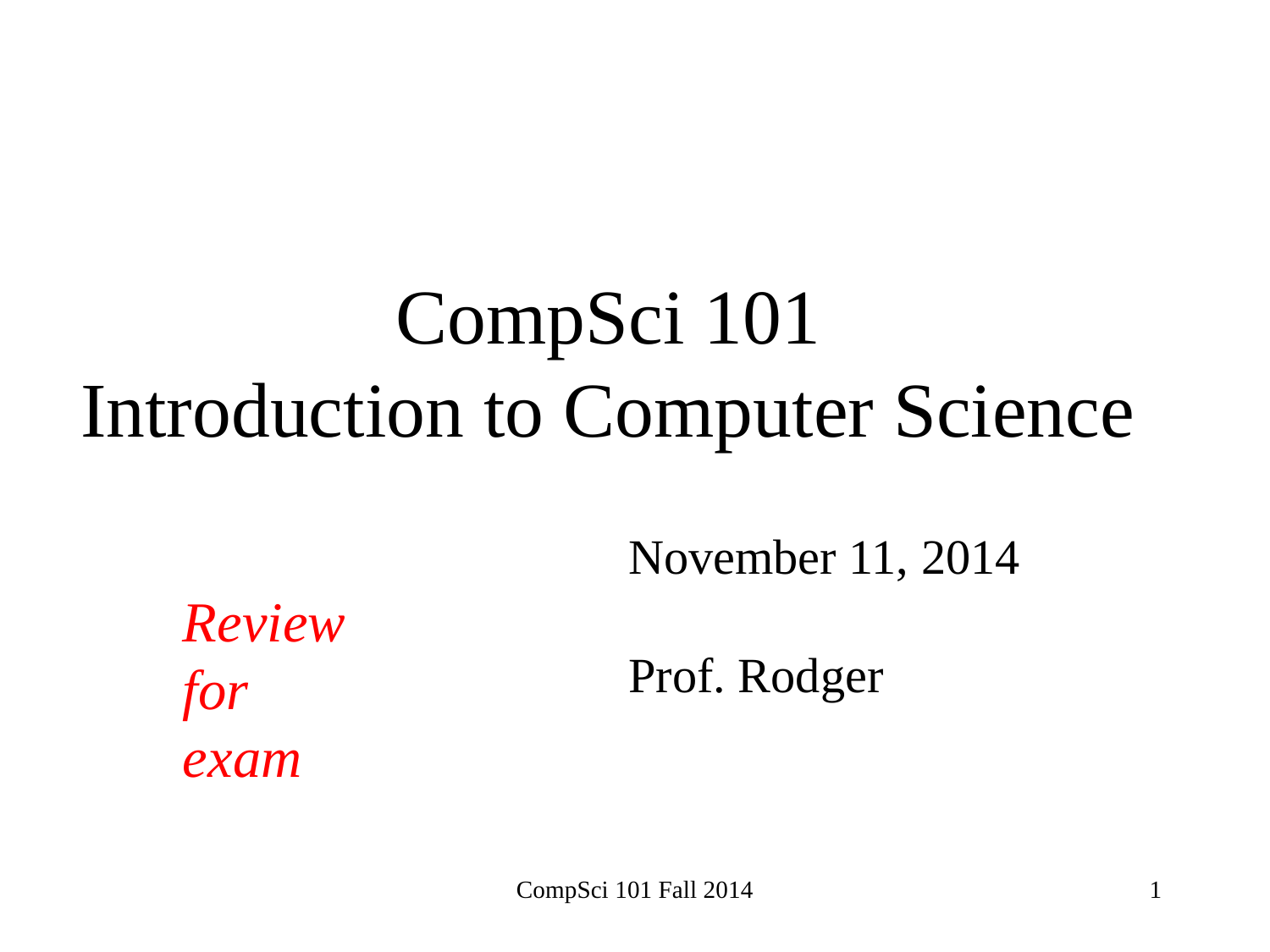

# CompSci 101 Introduction to Computer Science
November 11, 2014

Prof. Rodger
Review
for
exam
CompSci 101 Fall 2014
1